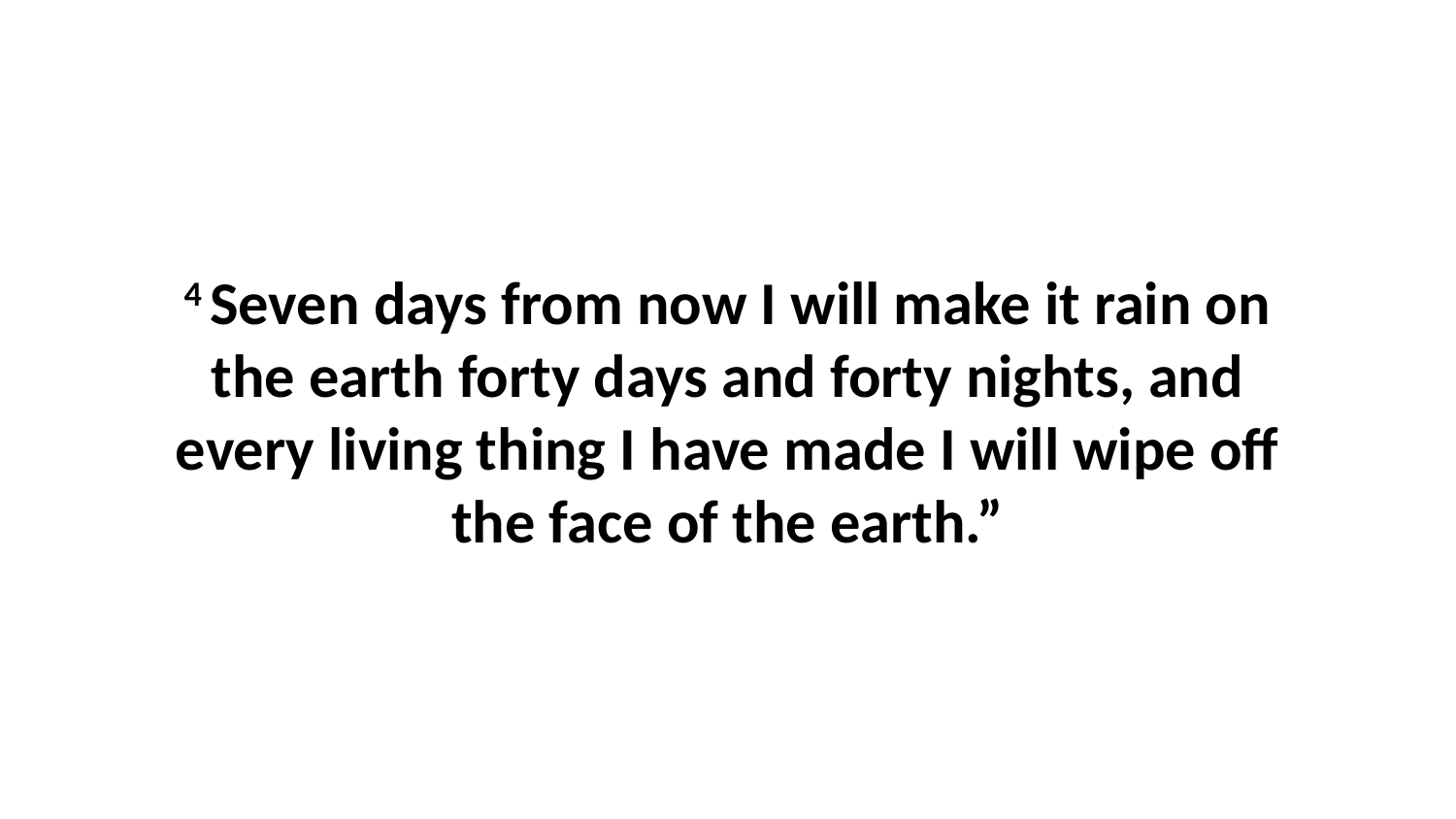

4 Seven days from now I will make it rain on the earth forty days and forty nights, and every living thing I have made I will wipe off the face of the earth.”